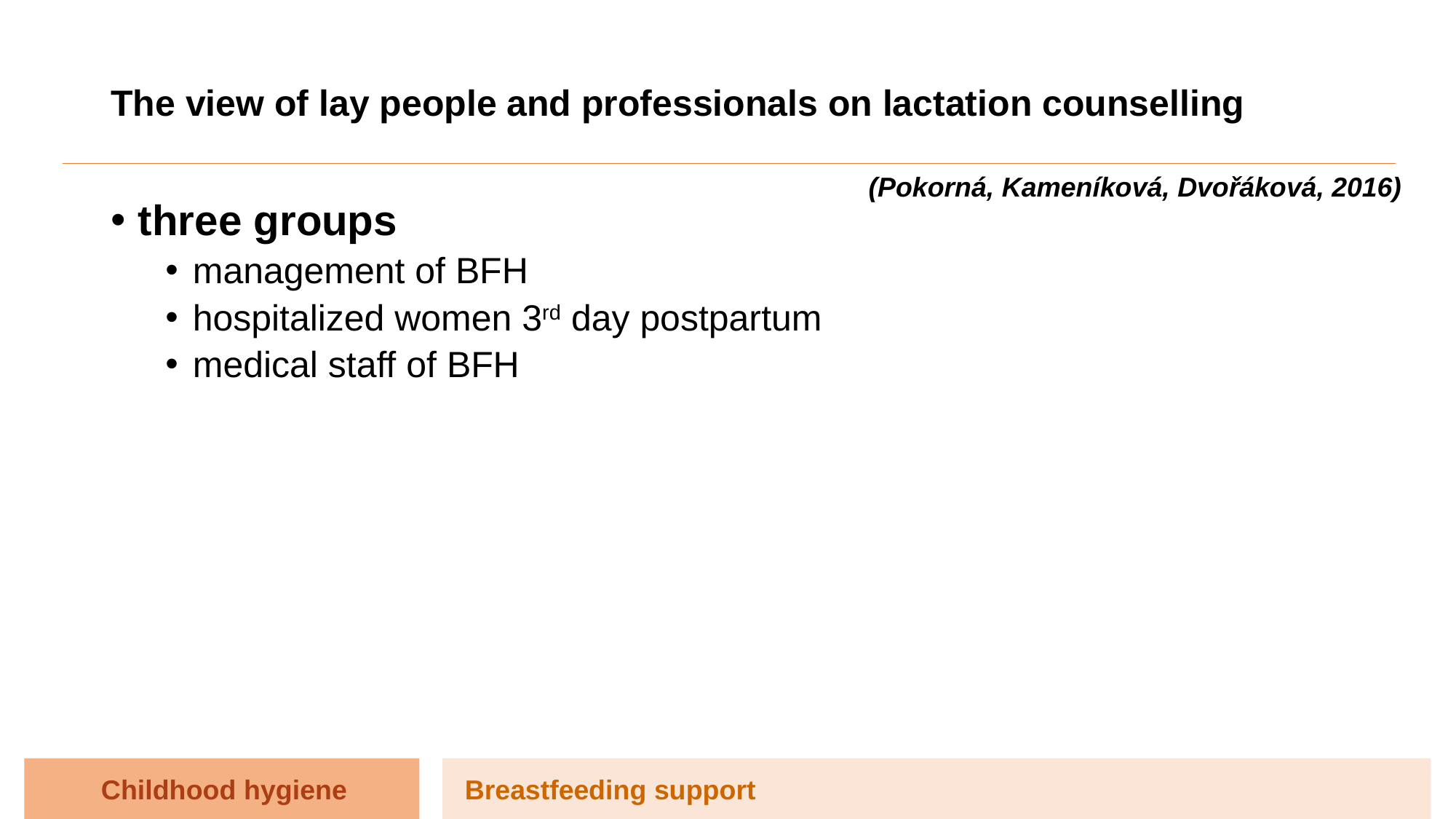

# The view of lay people and professionals on lactation counselling
(Pokorná, Kameníková, Dvořáková, 2016)
three groups
management of BFH
hospitalized women 3rd day postpartum
medical staff of BFH
Childhood hygiene
Breastfeeding support